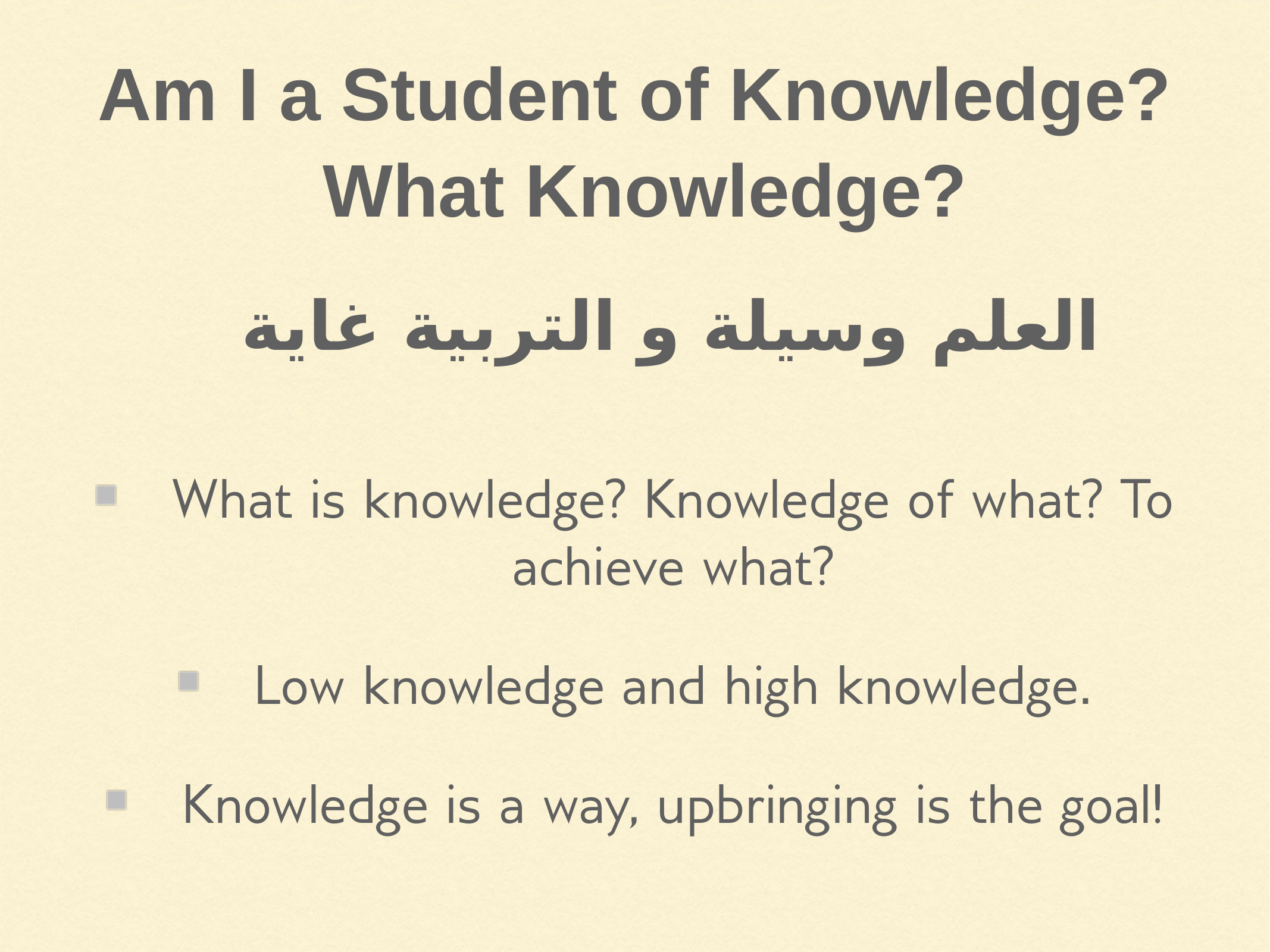

Am I a Student of Knowledge?
 What Knowledge?

What is knowledge? Knowledge of what? To achieve what?
Low knowledge and high knowledge.
Knowledge is a way, upbringing is the goal!

العلم وسيلة و التربية غاية